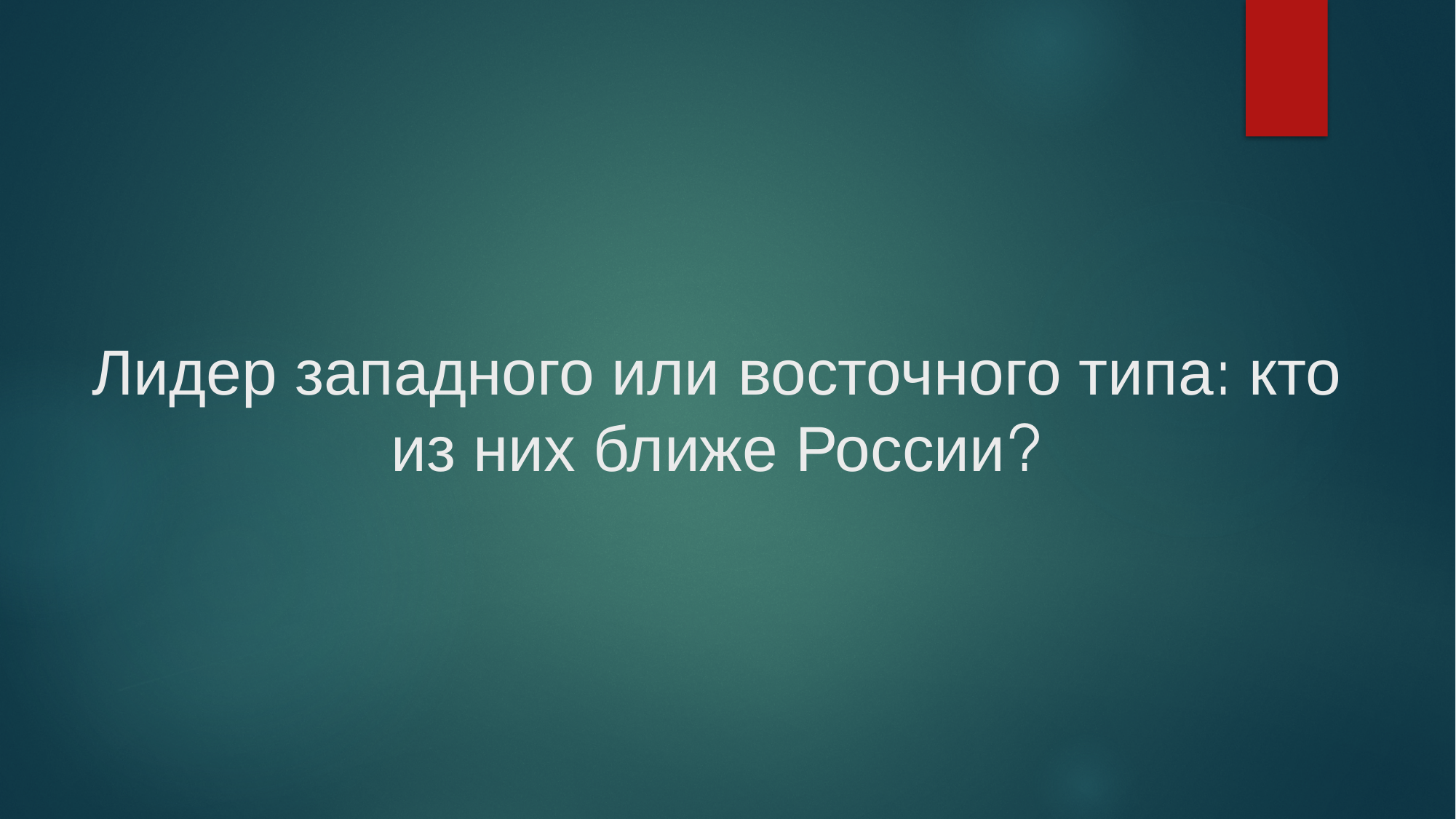

# Лидер западного или восточного типа: кто из них ближе России?